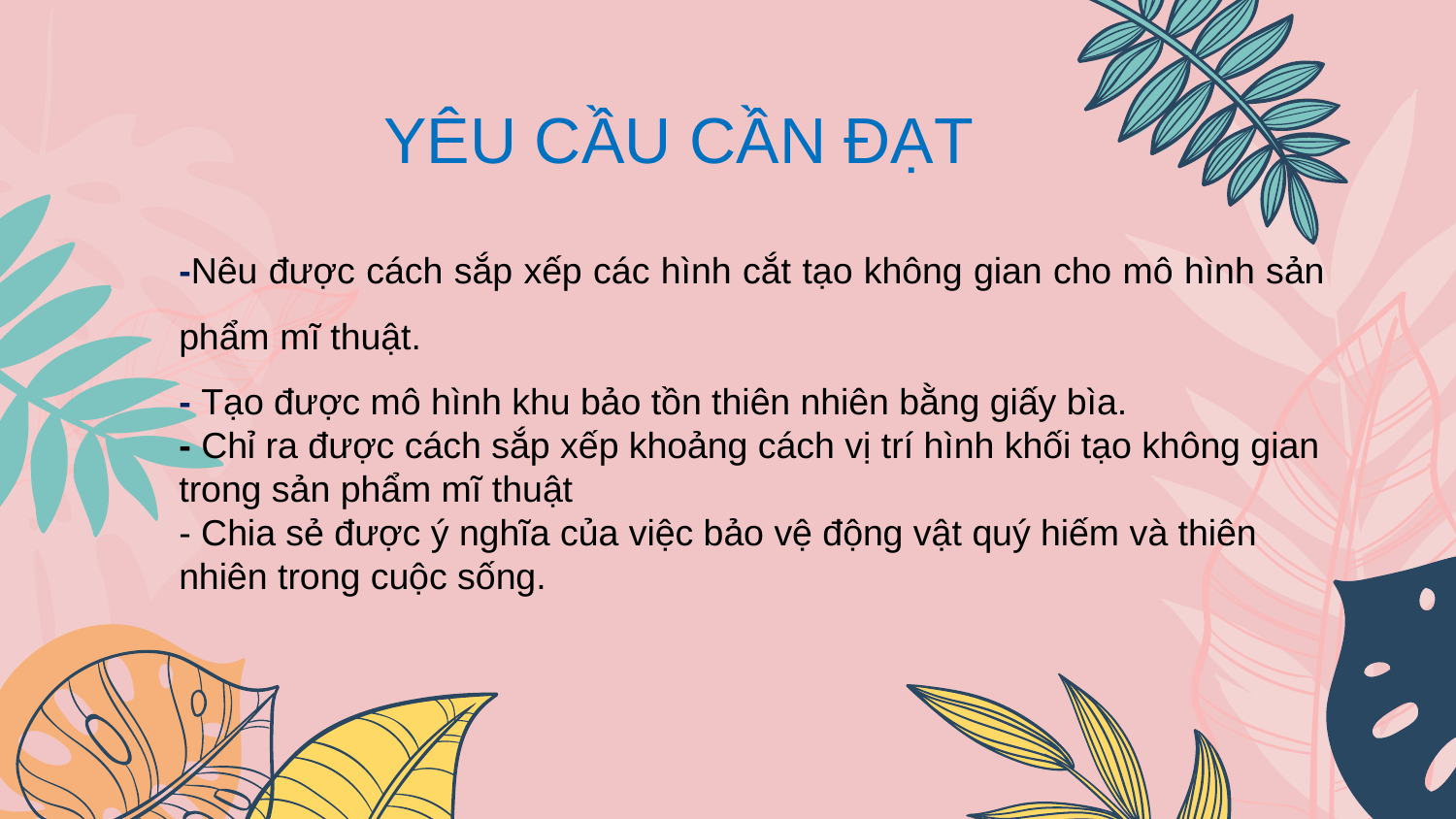

YÊU CẦU CẦN ĐẠT

-Nêu được cách sắp xếp các hình cắt tạo không gian cho mô hình sản phẩm mĩ thuật.
- Tạo được mô hình khu bảo tồn thiên nhiên bằng giấy bìa.
- Chỉ ra được cách sắp xếp khoảng cách vị trí hình khối tạo không gian trong sản phẩm mĩ thuật
- Chia sẻ được ý nghĩa của việc bảo vệ động vật quý hiếm và thiên nhiên trong cuộc sống.